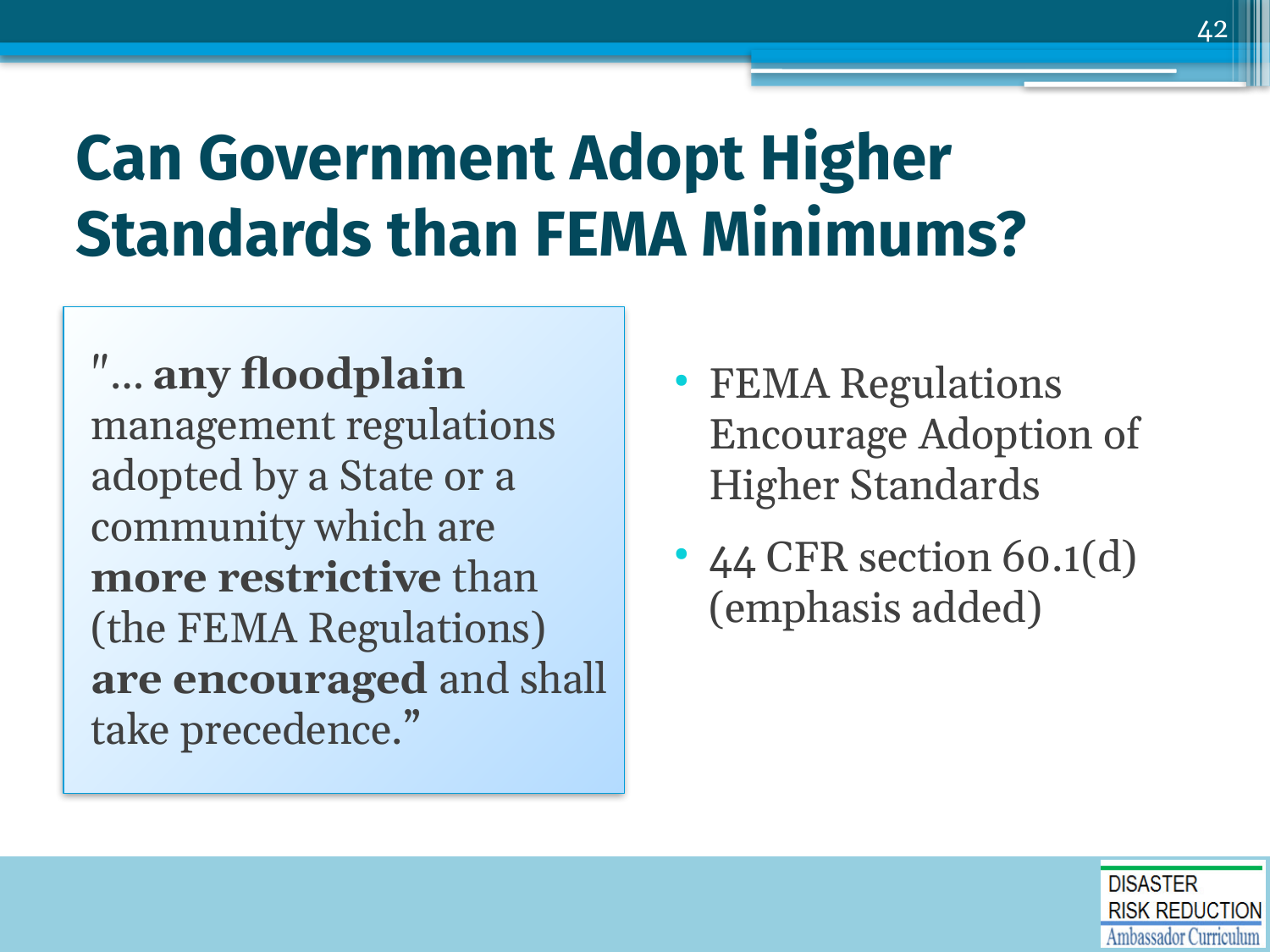

42
# Can Government Adopt Higher Standards than FEMA Minimums?
"… any floodplain management regulations adopted by a State or a community which are   more restrictive than (the FEMA Regulations)  are encouraged and shall take precedence.”
FEMA Regulations Encourage Adoption of Higher Standards
44 CFR section 60.1(d)  (emphasis added)